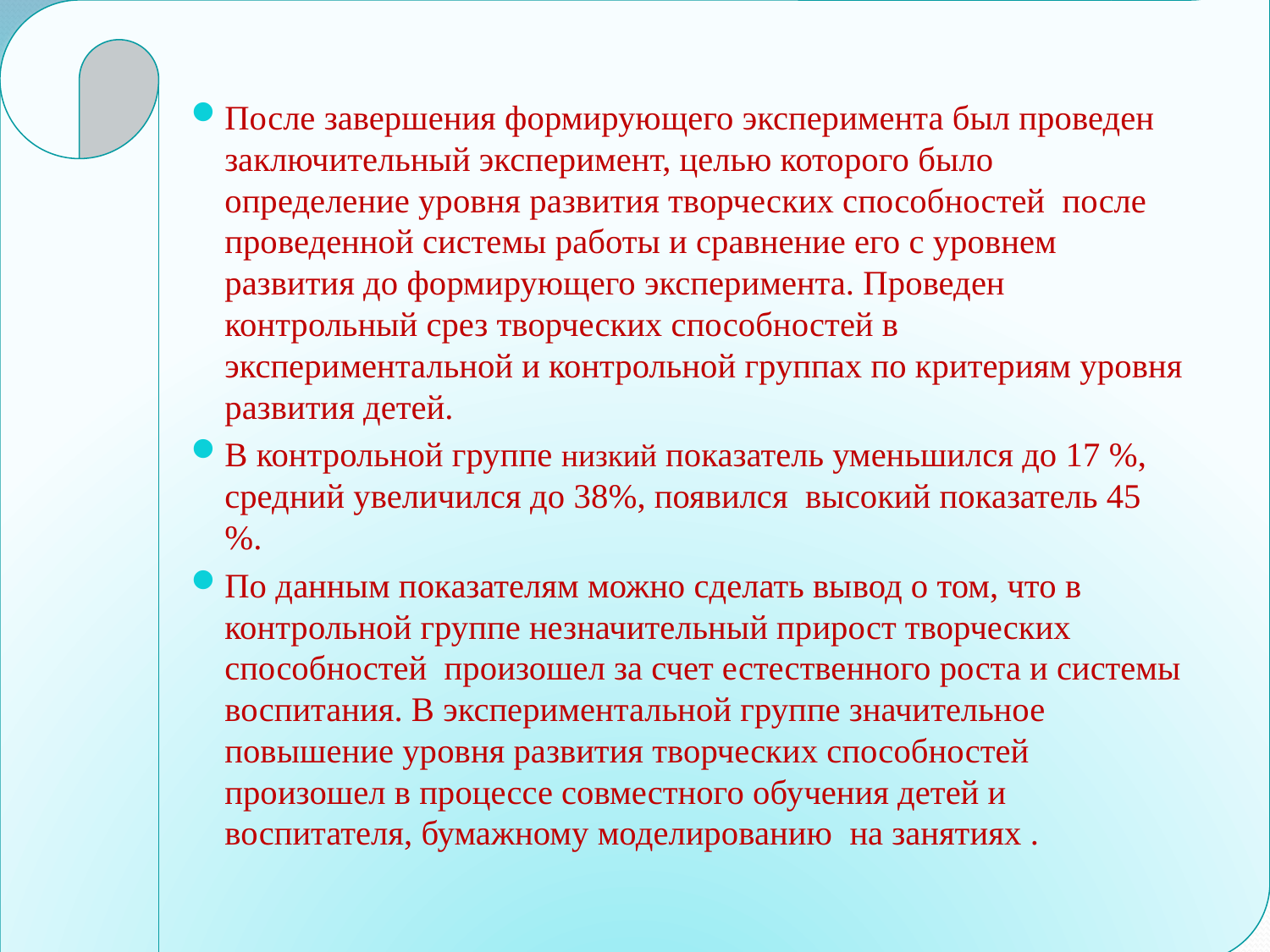

После завершения формирующего эксперимента был проведен заключительный эксперимент, целью которого было определение уровня развития творческих способностей  после проведенной системы работы и сравнение его с уровнем развития до формирующего эксперимента. Проведен контрольный срез творческих способностей в экспериментальной и контрольной группах по критериям уровня развития детей.
В контрольной группе низкий показатель уменьшился до 17 %, средний увеличился до 38%, появился  высокий показатель 45 %.
По данным показателям можно сделать вывод о том, что в контрольной группе незначительный прирост творческих способностей  произошел за счет естественного роста и системы воспитания. В экспериментальной группе значительное повышение уровня развития творческих способностей произошел в процессе совместного обучения детей и воспитателя, бумажному моделированию  на занятиях .